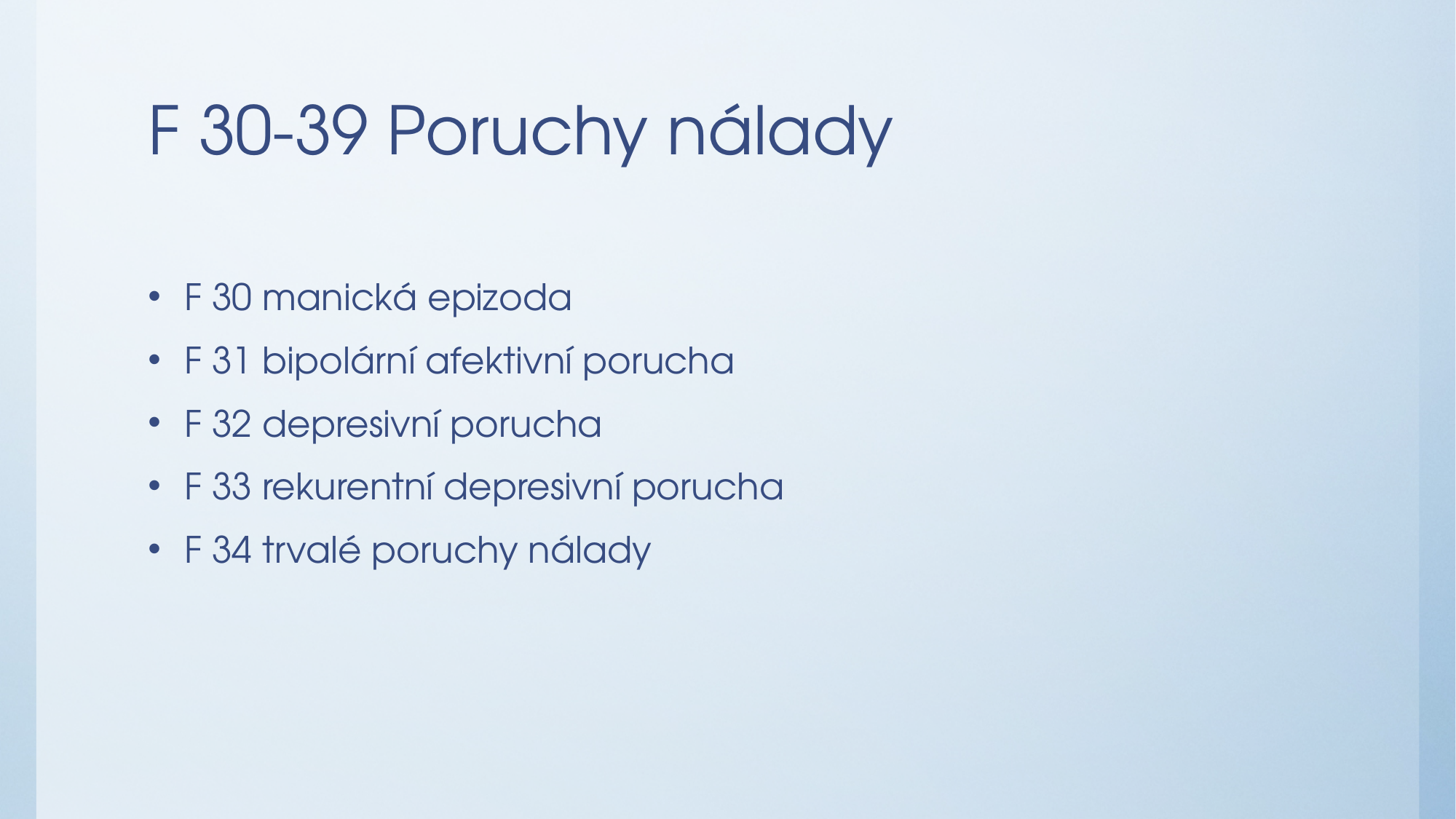

# F 30-39 Poruchy nálady

F 30 manická epizoda
F 31 bipolární afektivní porucha
F 32 depresivní porucha
F 33 rekurentní depresivní porucha
F 34 trvalé poruchy nálady